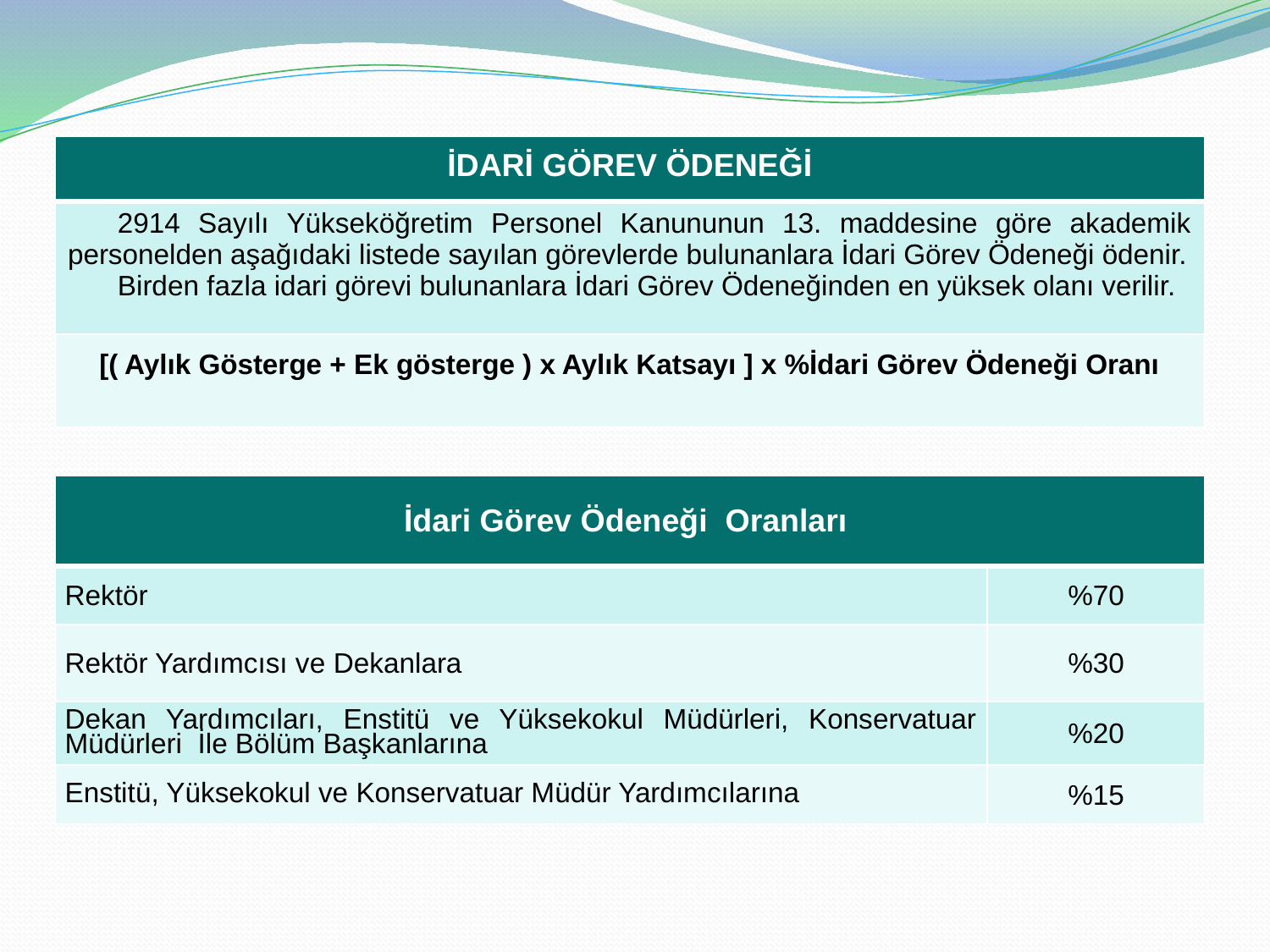

| İDARİ GÖREV ÖDENEĞİ |
| --- |
| 2914 Sayılı Yükseköğretim Personel Kanununun 13. maddesine göre akademik personelden aşağıdaki listede sayılan görevlerde bulunanlara İdari Görev Ödeneği ödenir. Birden fazla idari görevi bulunanlara İdari Görev Ödeneğinden en yüksek olanı verilir. |
| [( Aylık Gösterge + Ek gösterge ) x Aylık Katsayı ] x %İdari Görev Ödeneği Oranı |
| İdari Görev Ödeneği Oranları |  |
| --- | --- |
| Rektör | %70 |
| Rektör Yardımcısı ve Dekanlara | %30 |
| Dekan Yardımcıları, Enstitü ve Yüksekokul Müdürleri, Konservatuar Müdürleri İle Bölüm Başkanlarına | %20 |
| Enstitü, Yüksekokul ve Konservatuar Müdür Yardımcılarına | %15 |